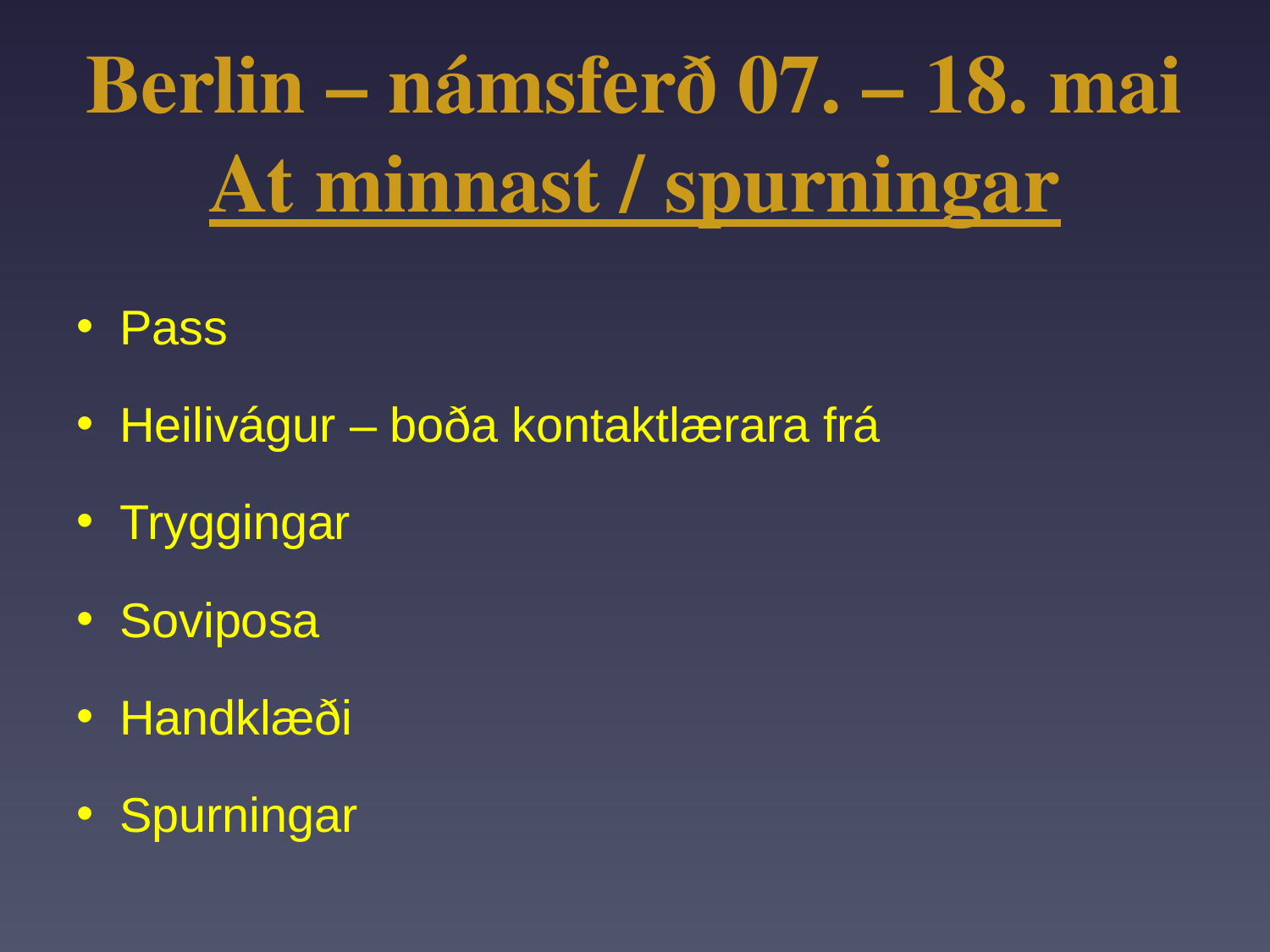

# Berlin – námsferð 07. – 18. mai At minnast / spurningar
Pass
Heilivágur – boða kontaktlærara frá
Tryggingar
Soviposa
Handklæði
Spurningar